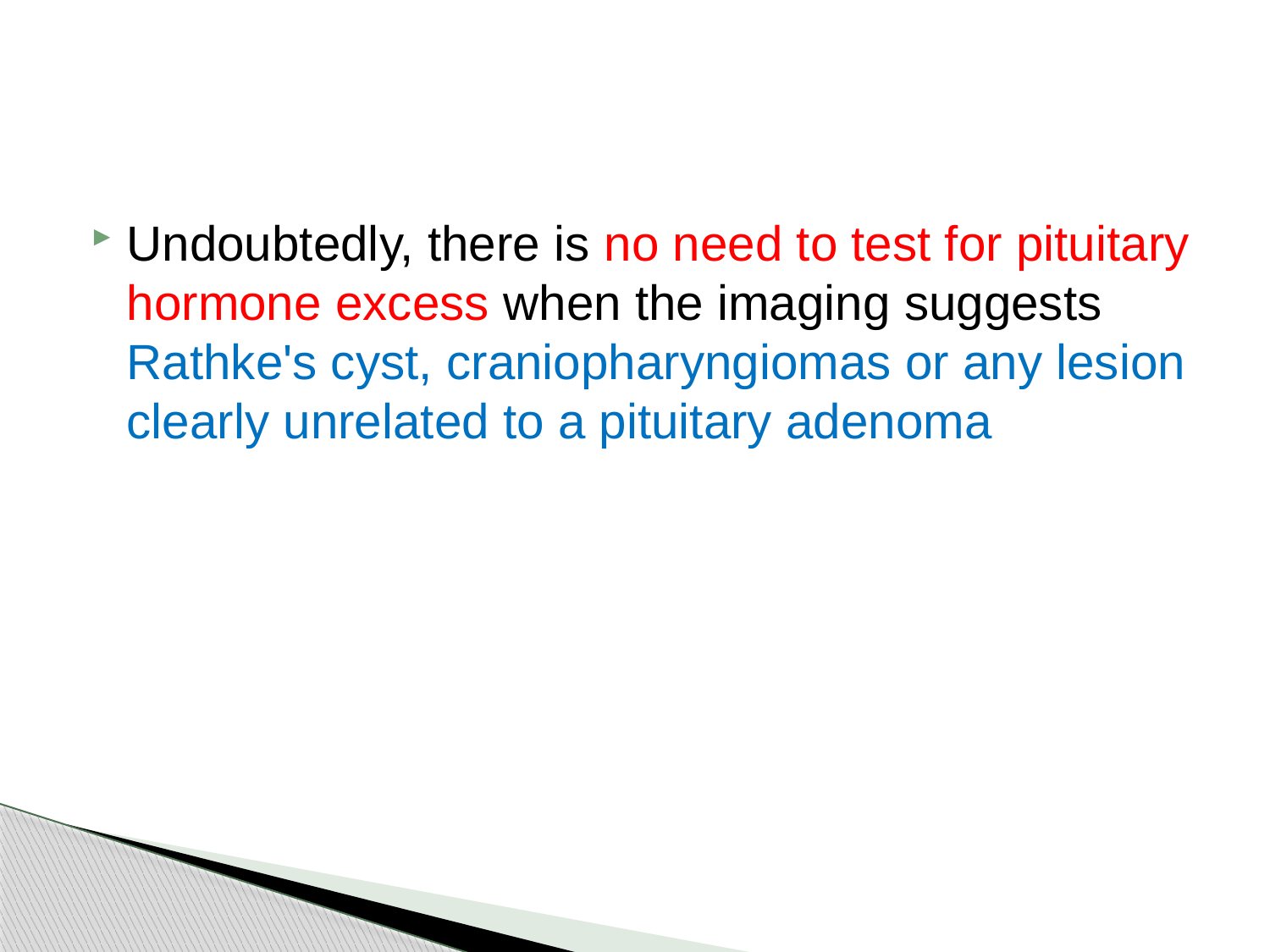

#
Undoubtedly, there is no need to test for pituitary hormone excess when the imaging suggests Rathke's cyst, craniopharyngiomas or any lesion clearly unrelated to a pituitary adenoma